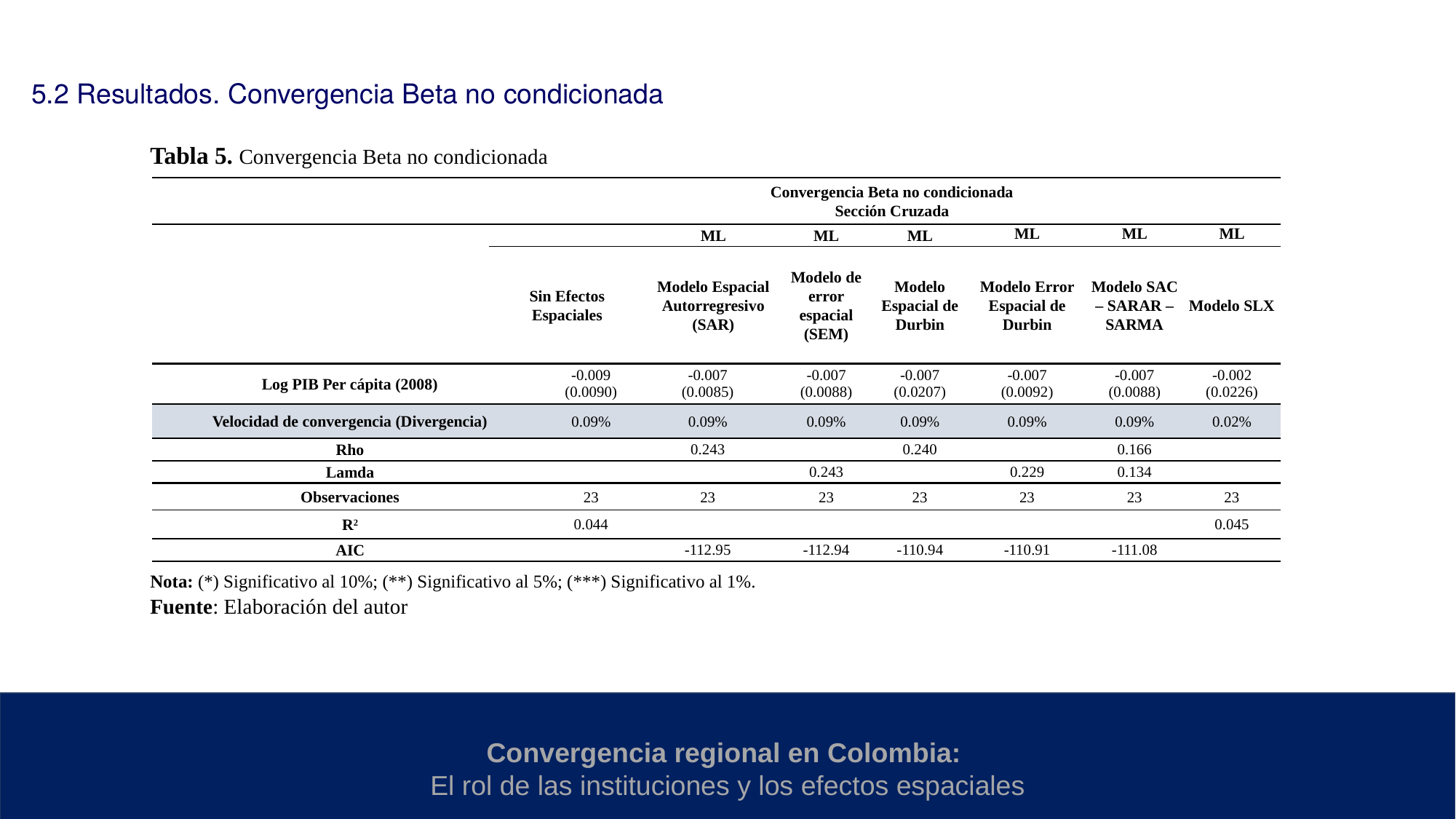

5.2 Resultados. Convergencia Beta no condicionada

Tabla 5. Convergencia Beta no condicionada
|  |  |  | Convergencia Beta no condicionada Sección Cruzada |  |  |  |  |  |  |  |
| --- | --- | --- | --- | --- | --- | --- | --- | --- | --- | --- |
|  |  |  |  |  | ML | ML | ML | ML | ML | ML |
|  | Sin Efectos Espaciales |  |  |  | Modelo Espacial Autorregresivo (SAR) | Modelo de error espacial (SEM) | Modelo Espacial de Durbin | Modelo Error Espacial de Durbin | Modelo SAC – SARAR – SARMA | Modelo SLX |
| Log PIB Per cápita (2008) |  | -0.009 (0.0090) |  | -0.007 (0.0085) |  | -0.007 (0.0088) | -0.007 (0.0207) | -0.007 (0.0092) | -0.007 (0.0088) | -0.002 (0.0226) |
| Velocidad de convergencia (Divergencia) |  | 0.09% |  | 0.09% |  | 0.09% | 0.09% | 0.09% | 0.09% | 0.02% |
| Rho |  |  |  | 0.243 |  |  | 0.240 |  | 0.166 |  |
| Lamda |  |  |  |  |  | 0.243 |  | 0.229 | 0.134 |  |
| Observaciones |  | 23 |  | 23 |  | 23 | 23 | 23 | 23 | 23 |
| R2 |  | 0.044 |  |  |  |  |  |  |  | 0.045 |
| AIC |  |  |  | -112.95 |  | -112.94 | -110.94 | -110.91 | -111.08 |  |
Nota: (*) Significativo al 10%; (**) Significativo al 5%; (***) Significativo al 1%.
Fuente: Elaboración del autor

Convergencia regional en Colombia:
El rol de las instituciones y los efectos espaciales